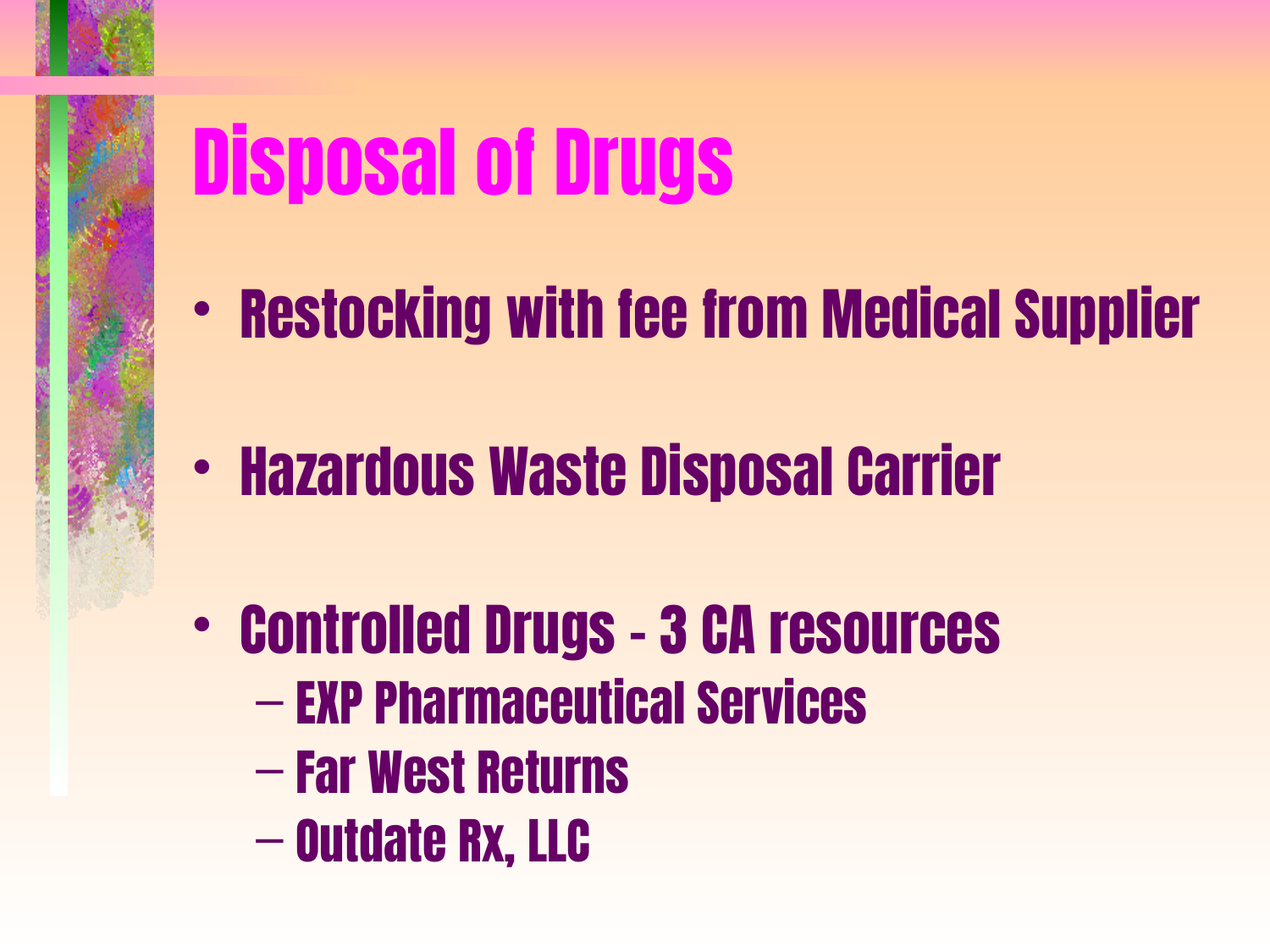

# Disposal of Drugs
Restocking with fee from Medical Supplier

Hazardous Waste Disposal Carrier

Controlled Drugs – 3 CA resources
EXP Pharmaceutical Services
Far West Returns
Outdate Rx, LLC